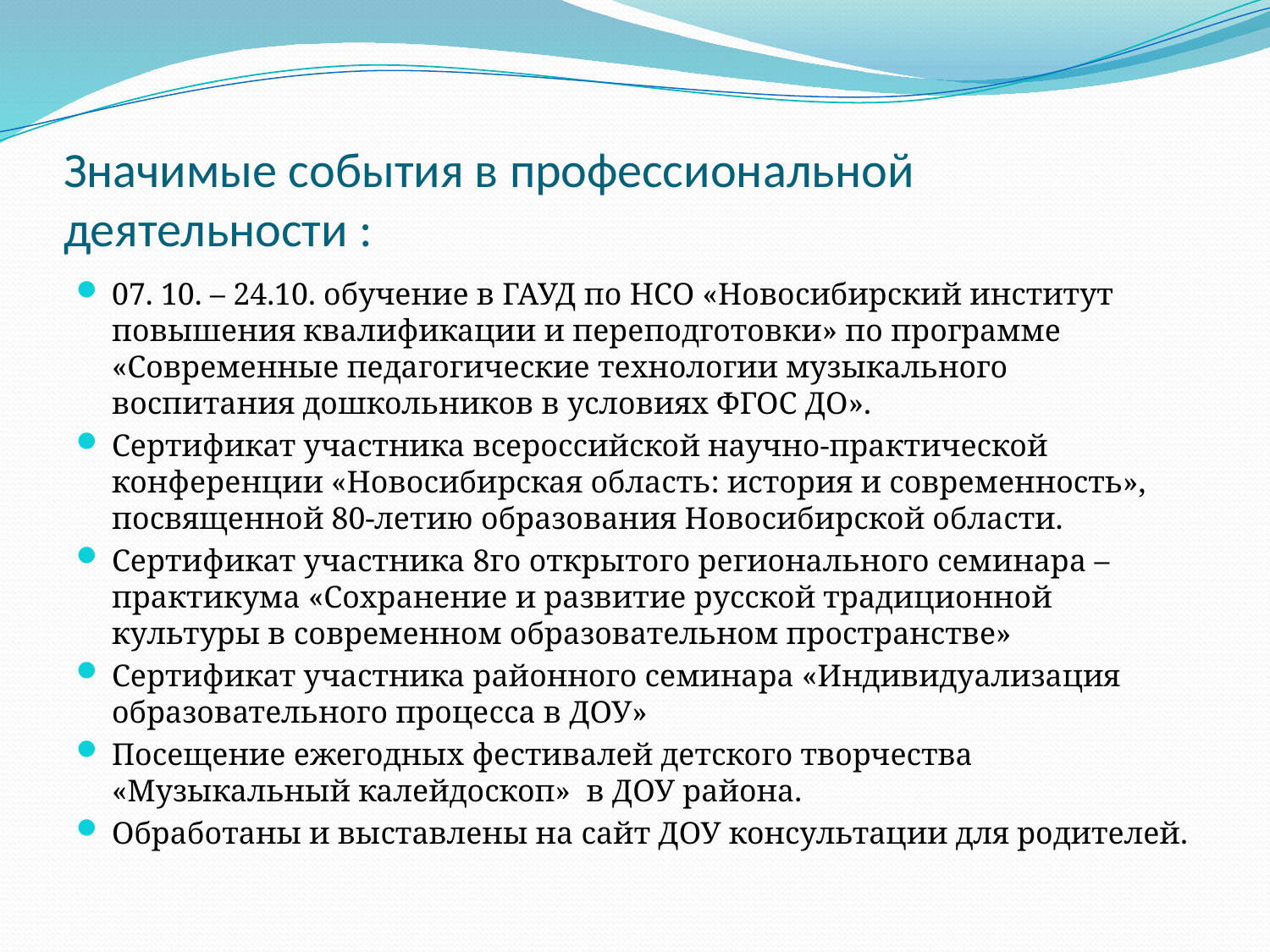

# Значимые события в профессиональной деятельности :
07. 10. – 24.10. обучение в ГАУД по НСО «Новосибирский институт повышения квалификации и переподготовки» по программе «Современные педагогические технологии музыкального воспитания дошкольников в условиях ФГОС ДО».
Сертификат участника всероссийской научно-практической конференции «Новосибирская область: история и современность», посвященной 80-летию образования Новосибирской области.
Сертификат участника 8го открытого регионального семинара – практикума «Сохранение и развитие русской традиционной культуры в современном образовательном пространстве»
Сертификат участника районного семинара «Индивидуализация образовательного процесса в ДОУ»
Посещение ежегодных фестивалей детского творчества «Музыкальный калейдоскоп»  в ДОУ района.
Обработаны и выставлены на сайт ДОУ консультации для родителей.